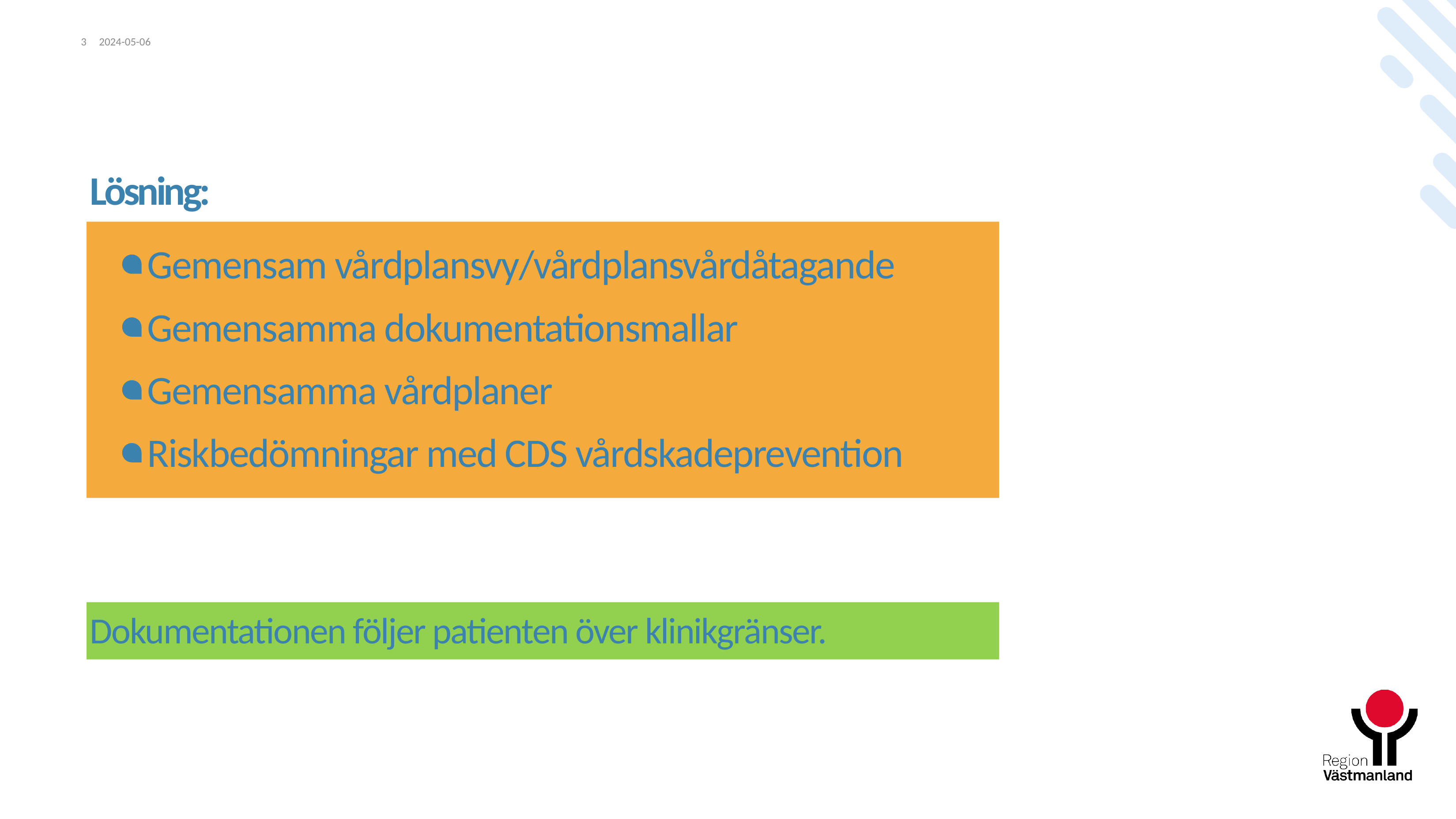

3
2024-05-06
# Lösning:

Gemensam vårdplansvy/vårdplansvårdåtagande
Gemensamma dokumentationsmallar
Gemensamma vårdplaner
Riskbedömningar med CDS vårdskadeprevention

Dokumentationen följer patienten över klinikgränser.